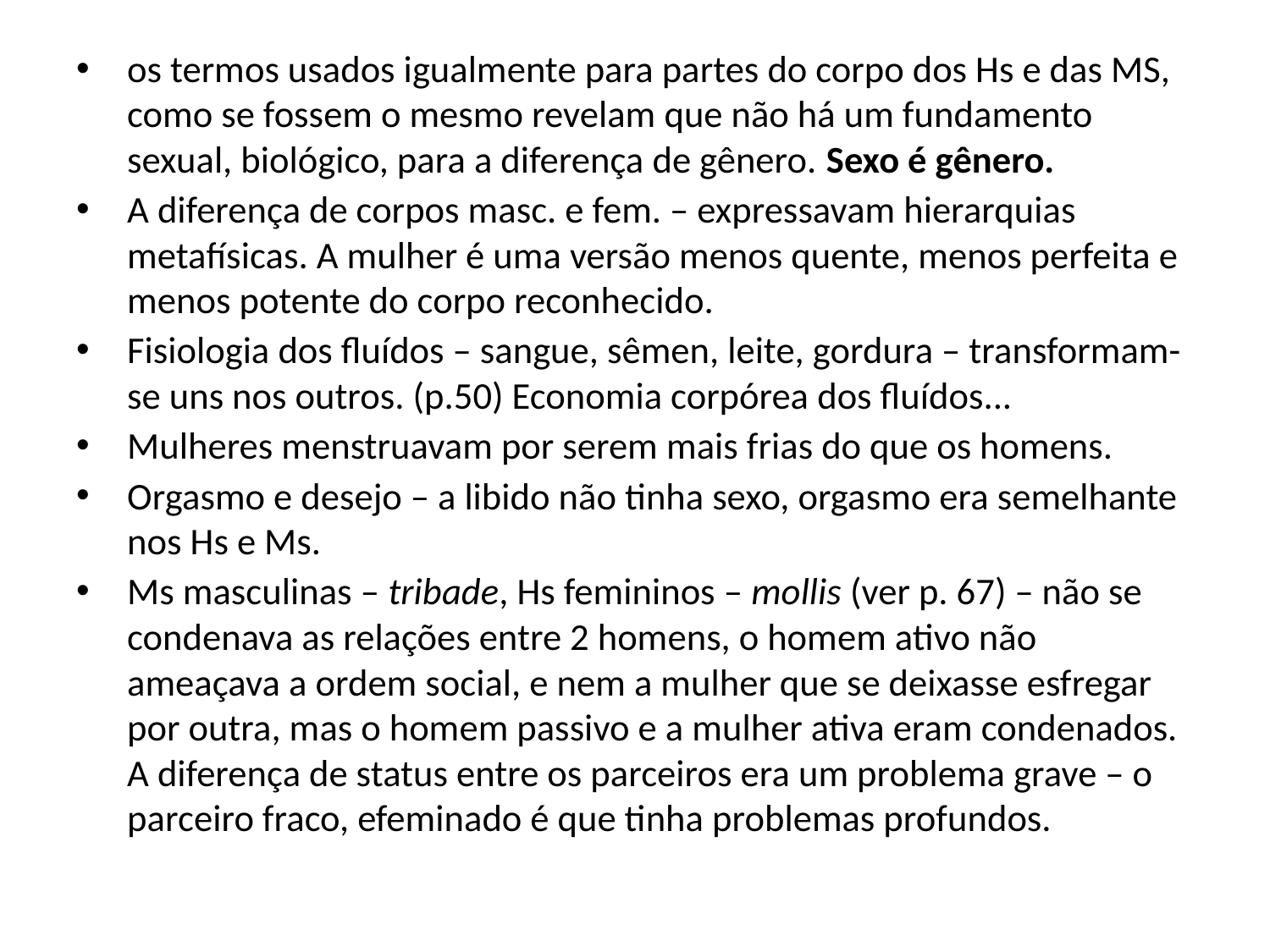

#
os termos usados igualmente para partes do corpo dos Hs e das MS, como se fossem o mesmo revelam que não há um fundamento sexual, biológico, para a diferença de gênero. Sexo é gênero.
A diferença de corpos masc. e fem. – expressavam hierarquias metafísicas. A mulher é uma versão menos quente, menos perfeita e menos potente do corpo reconhecido.
Fisiologia dos fluídos – sangue, sêmen, leite, gordura – transformam-se uns nos outros. (p.50) Economia corpórea dos fluídos...
Mulheres menstruavam por serem mais frias do que os homens.
Orgasmo e desejo – a libido não tinha sexo, orgasmo era semelhante nos Hs e Ms.
Ms masculinas – tribade, Hs femininos – mollis (ver p. 67) – não se condenava as relações entre 2 homens, o homem ativo não ameaçava a ordem social, e nem a mulher que se deixasse esfregar por outra, mas o homem passivo e a mulher ativa eram condenados. A diferença de status entre os parceiros era um problema grave – o parceiro fraco, efeminado é que tinha problemas profundos.